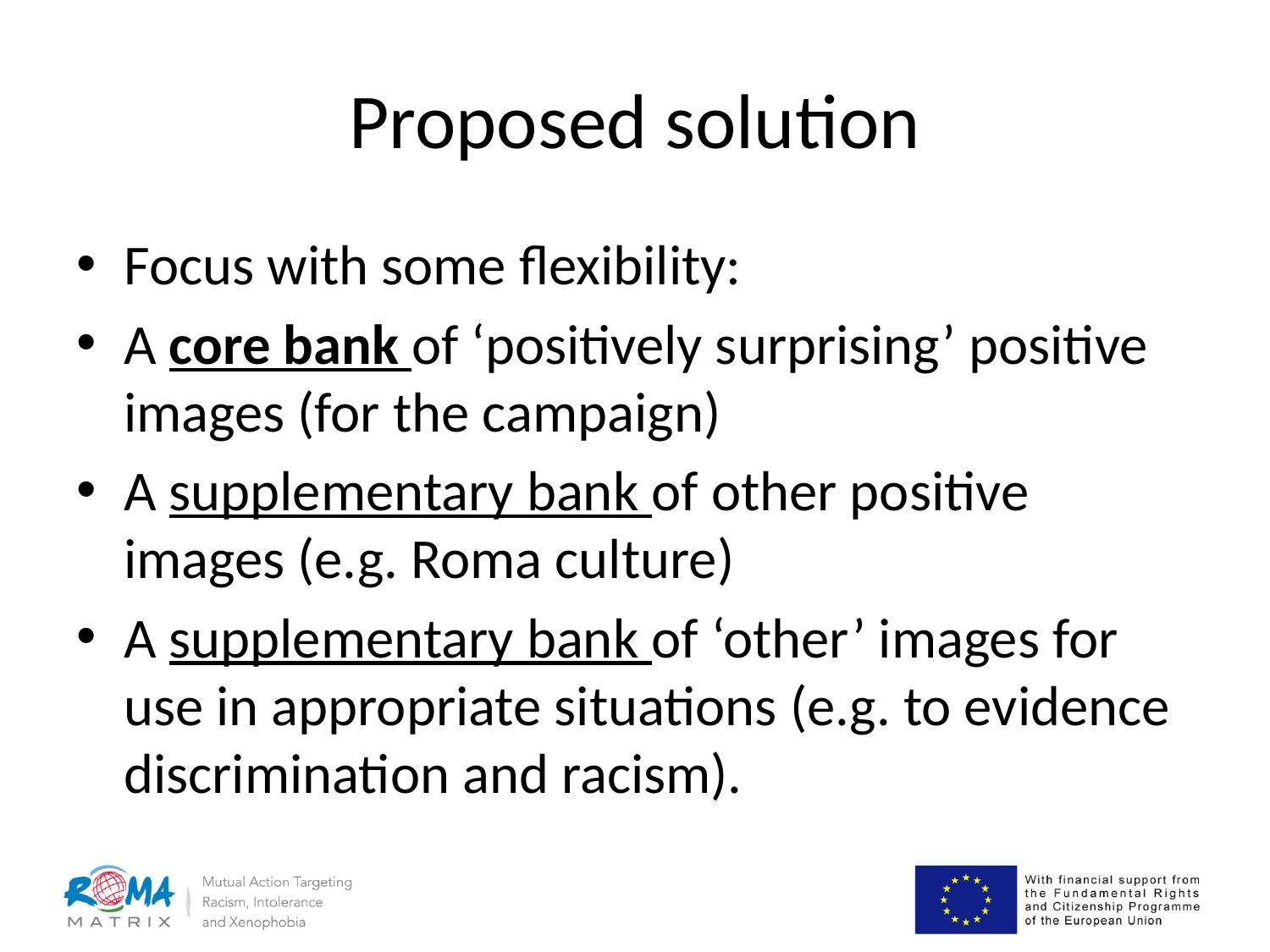

# Proposed solution
Focus with some flexibility:
A core bank of ‘positively surprising’ positive images (for the campaign)
A supplementary bank of other positive images (e.g. Roma culture)
A supplementary bank of ‘other’ images for use in appropriate situations (e.g. to evidence discrimination and racism).